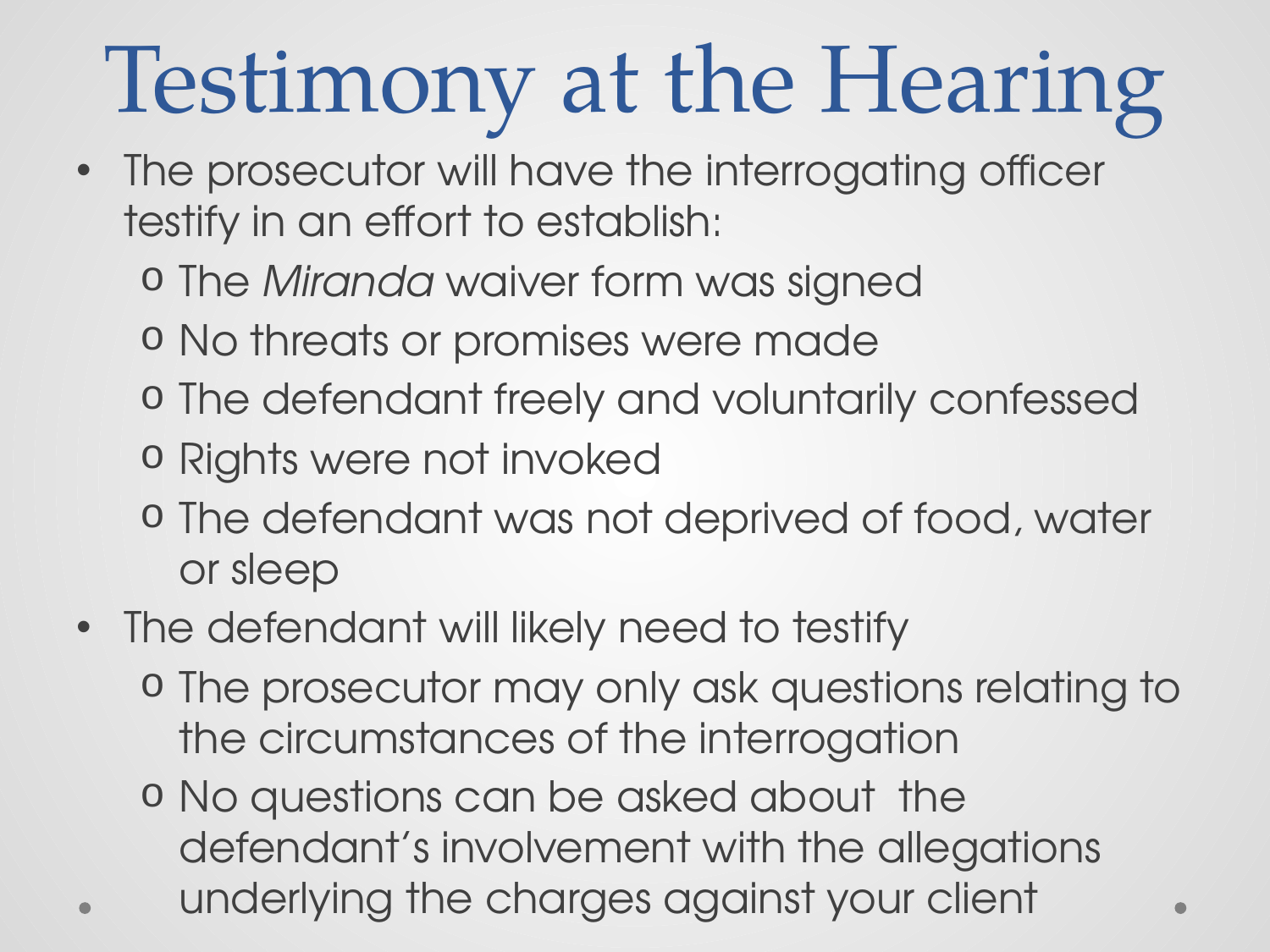

# Testimony at the Hearing
The prosecutor will have the interrogating officer testify in an effort to establish:
The Miranda waiver form was signed
No threats or promises were made
The defendant freely and voluntarily confessed
Rights were not invoked
The defendant was not deprived of food, water or sleep
The defendant will likely need to testify
The prosecutor may only ask questions relating to the circumstances of the interrogation
No questions can be asked about  the defendant’s involvement with the allegations underlying the charges against your client